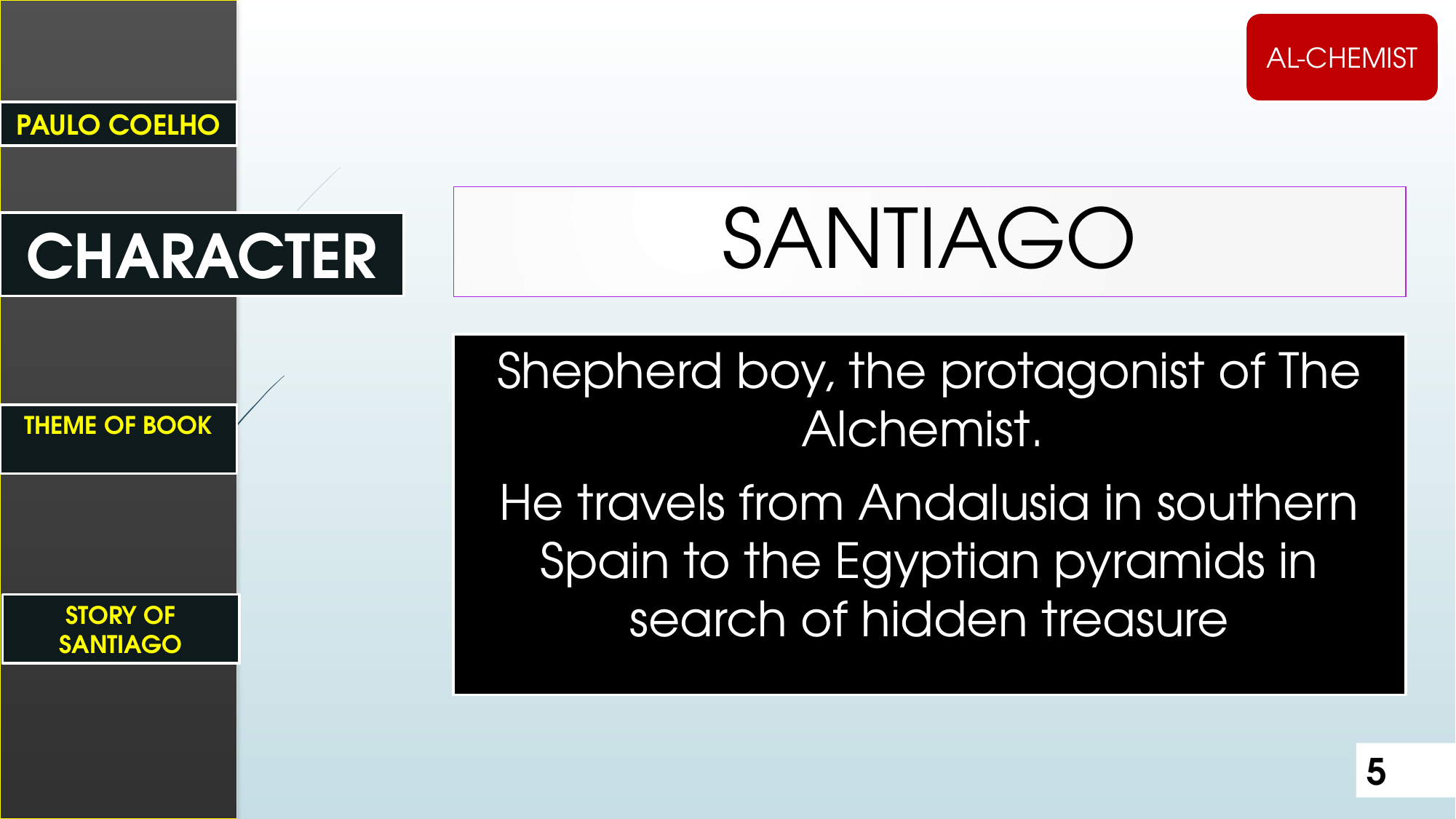

PAULO COELHO
THEME OF BOOK

CHARACTER
STORY OF SANTIAGO
AL-CHEMIST
SANTIAGO
Shepherd boy, the protagonist of The Alchemist.
He travels from Andalusia in southern Spain to the Egyptian pyramids in search of hidden treasure
5